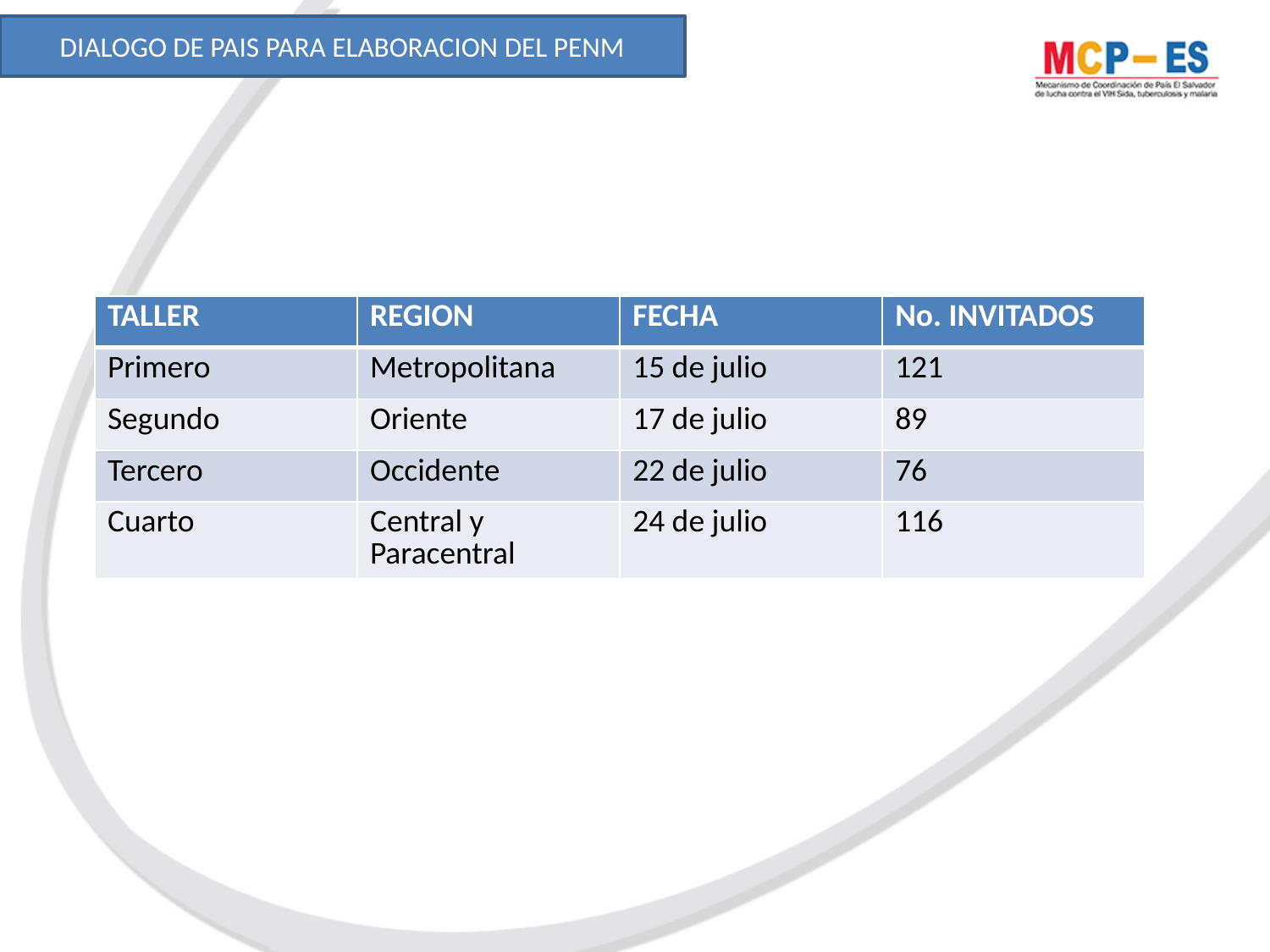

DIALOGO DE PAIS PARA ELABORACION DEL PENM
| TALLER | REGION | FECHA | No. INVITADOS |
| --- | --- | --- | --- |
| Primero | Metropolitana | 15 de julio | 121 |
| Segundo | Oriente | 17 de julio | 89 |
| Tercero | Occidente | 22 de julio | 76 |
| Cuarto | Central y Paracentral | 24 de julio | 116 |